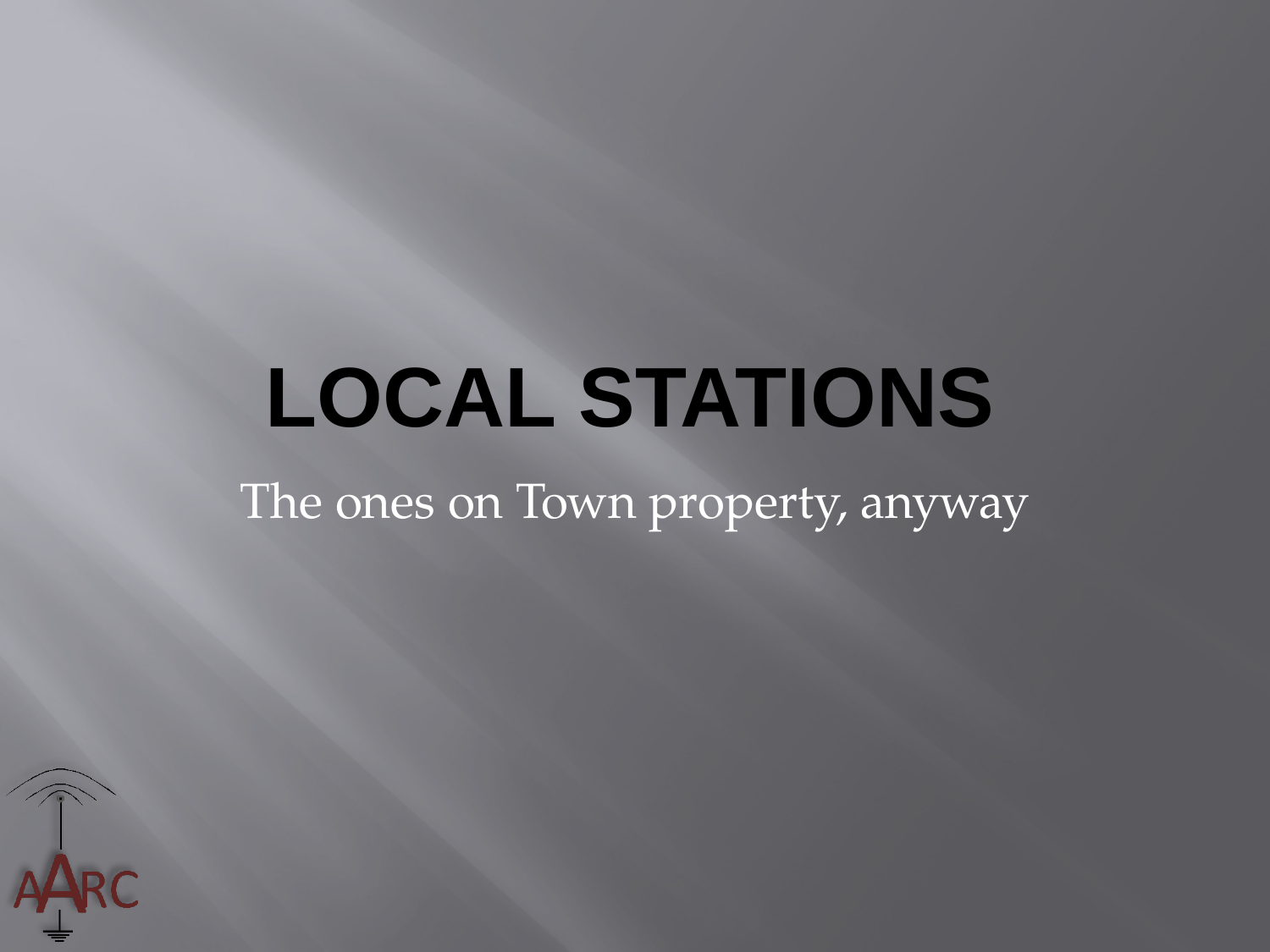

# Local stations
The ones on Town property, anyway